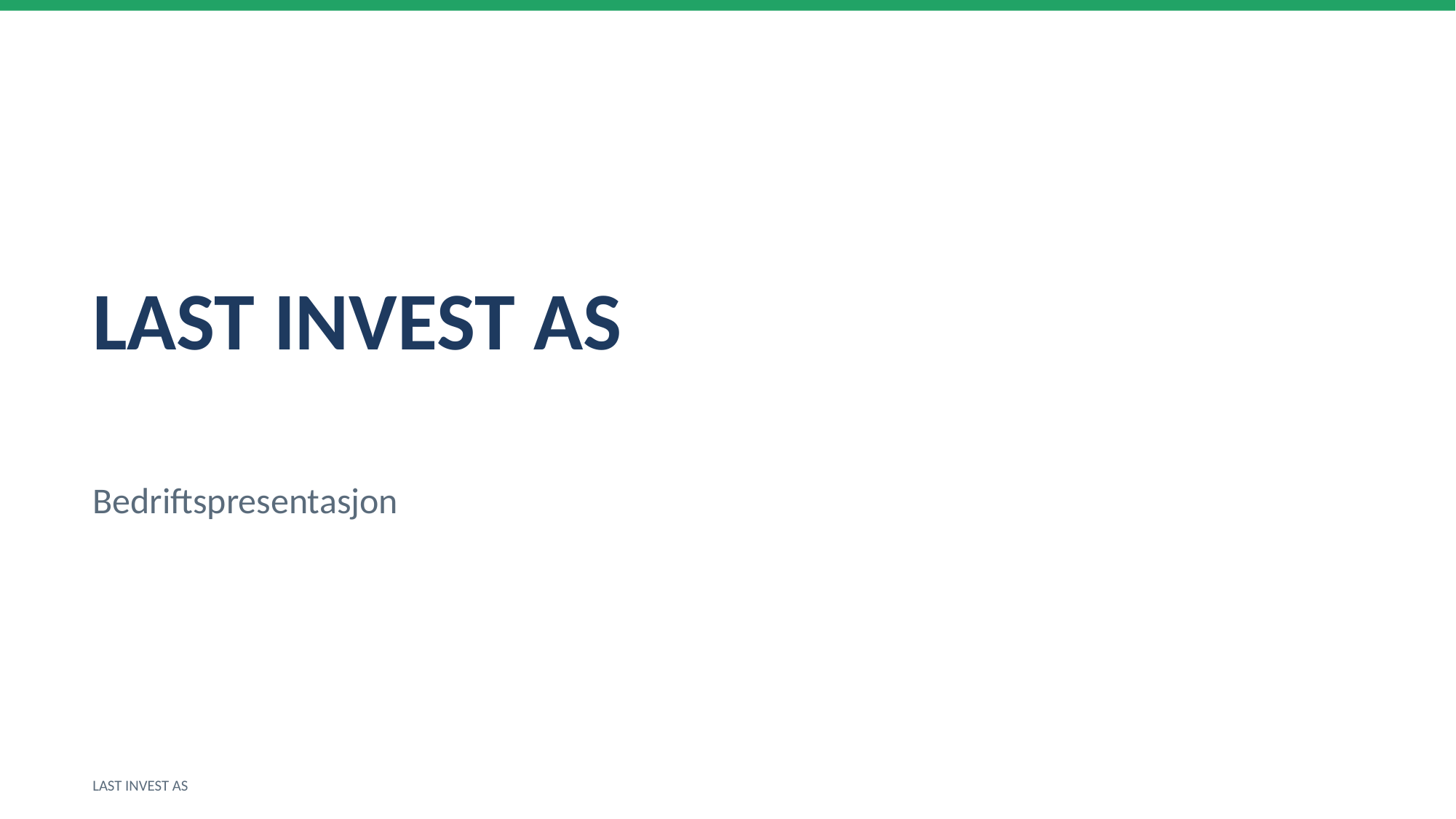

LAST INVEST AS
Bedriftspresentasjon
LAST INVEST AS